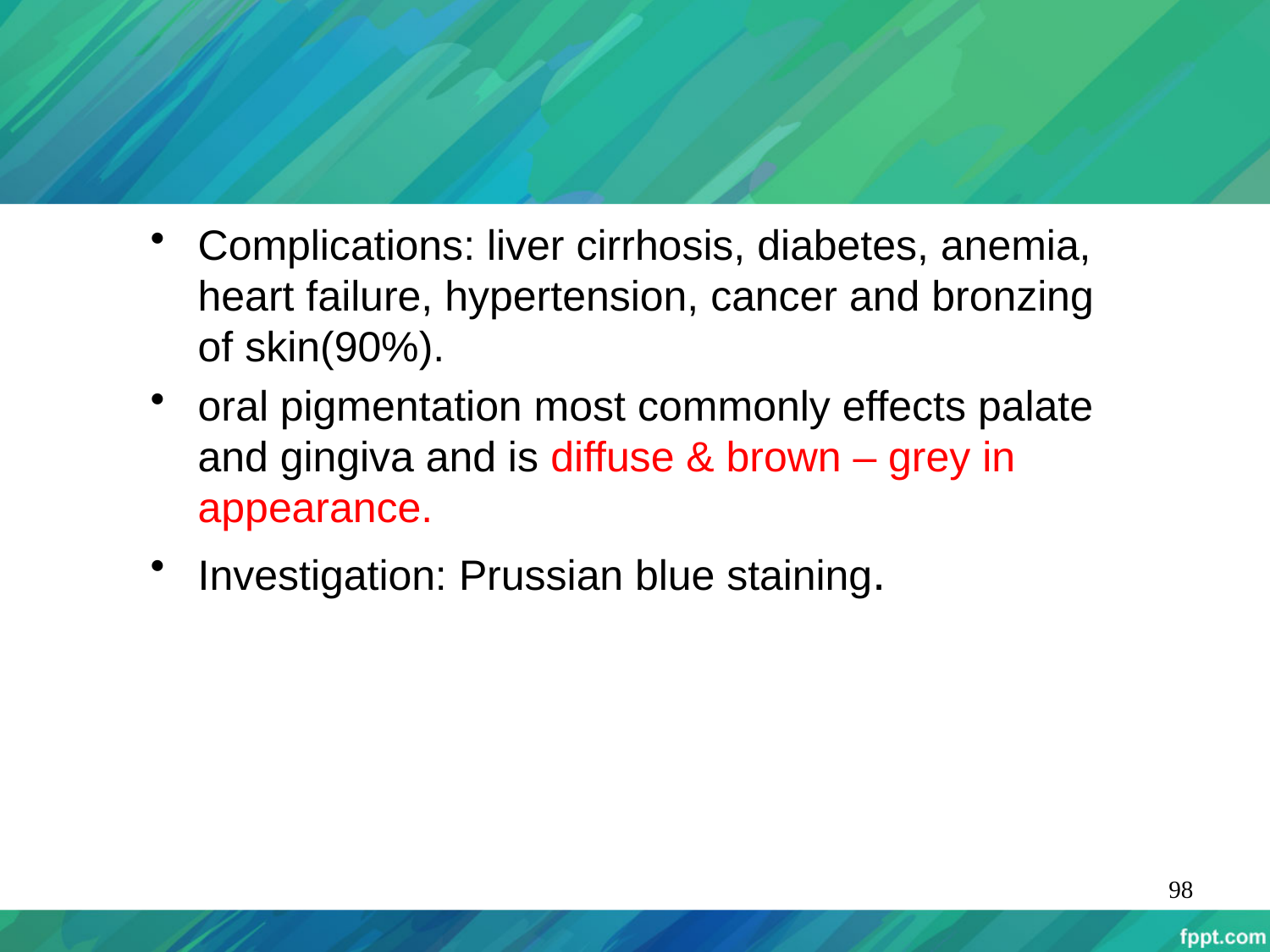

Complications: liver cirrhosis, diabetes, anemia, heart failure, hypertension, cancer and bronzing of skin(90%).
oral pigmentation most commonly effects palate and gingiva and is diffuse & brown – grey in appearance.
Investigation: Prussian blue staining.

98